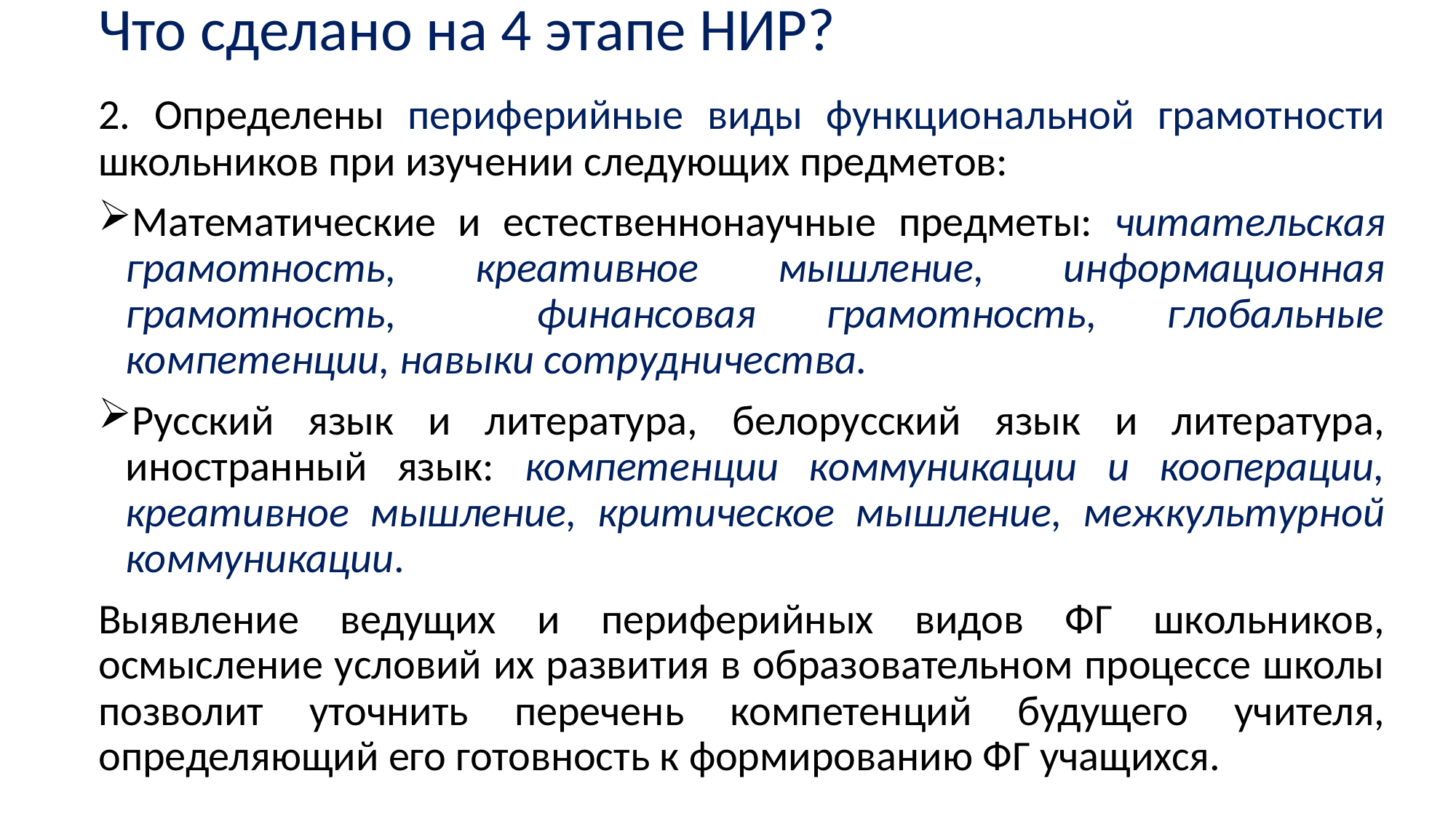

# Что сделано на 4 этапе НИР?
2. Определены периферийные виды функциональной грамотности школьников при изучении следующих предметов:
Математические и естественнонаучные предметы: читательская грамотность, креативное мышление, информационная грамотность,  финансовая грамотность, глобальные компетенции, навыки сотрудничества.
Русский язык и литература, белорусский язык и литература, иностранный язык: компетенции коммуникации и кооперации, креативное мышление, критическое мышление, межкультурной коммуникации.
Выявление ведущих и периферийных видов ФГ школьников, осмысление условий их развития в образовательном процессе школы позволит уточнить перечень компетенций будущего учителя, определяющий его готовность к формированию ФГ учащихся.